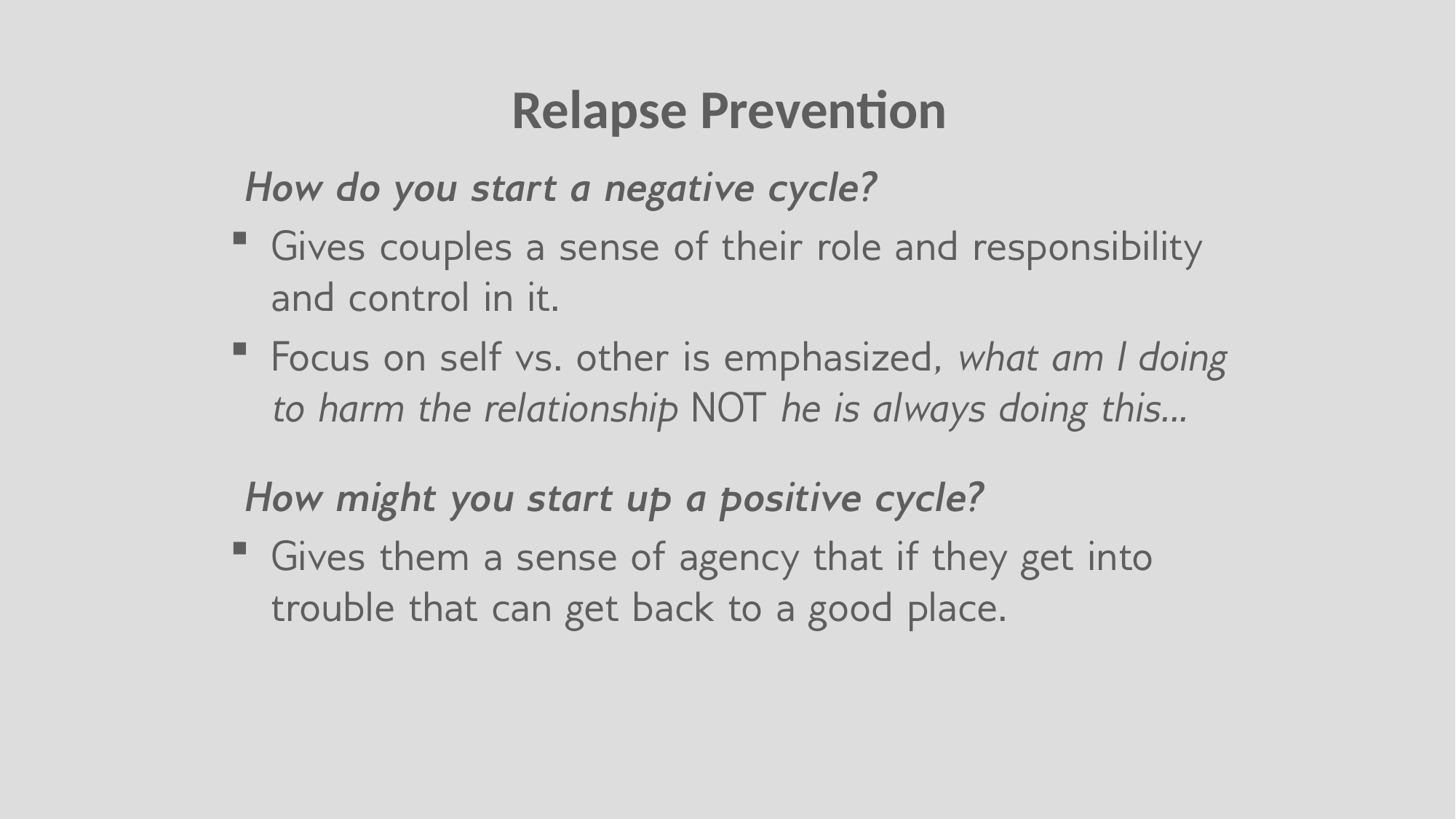

Relapse Prevention
How do you start a negative cycle?
Gives couples a sense of their role and responsibility and control in it.
Focus on self vs. other is emphasized, what am I doing to harm the relationship NOT he is always doing this...

How might you start up a positive cycle?
Gives them a sense of agency that if they get into trouble that can get back to a good place.